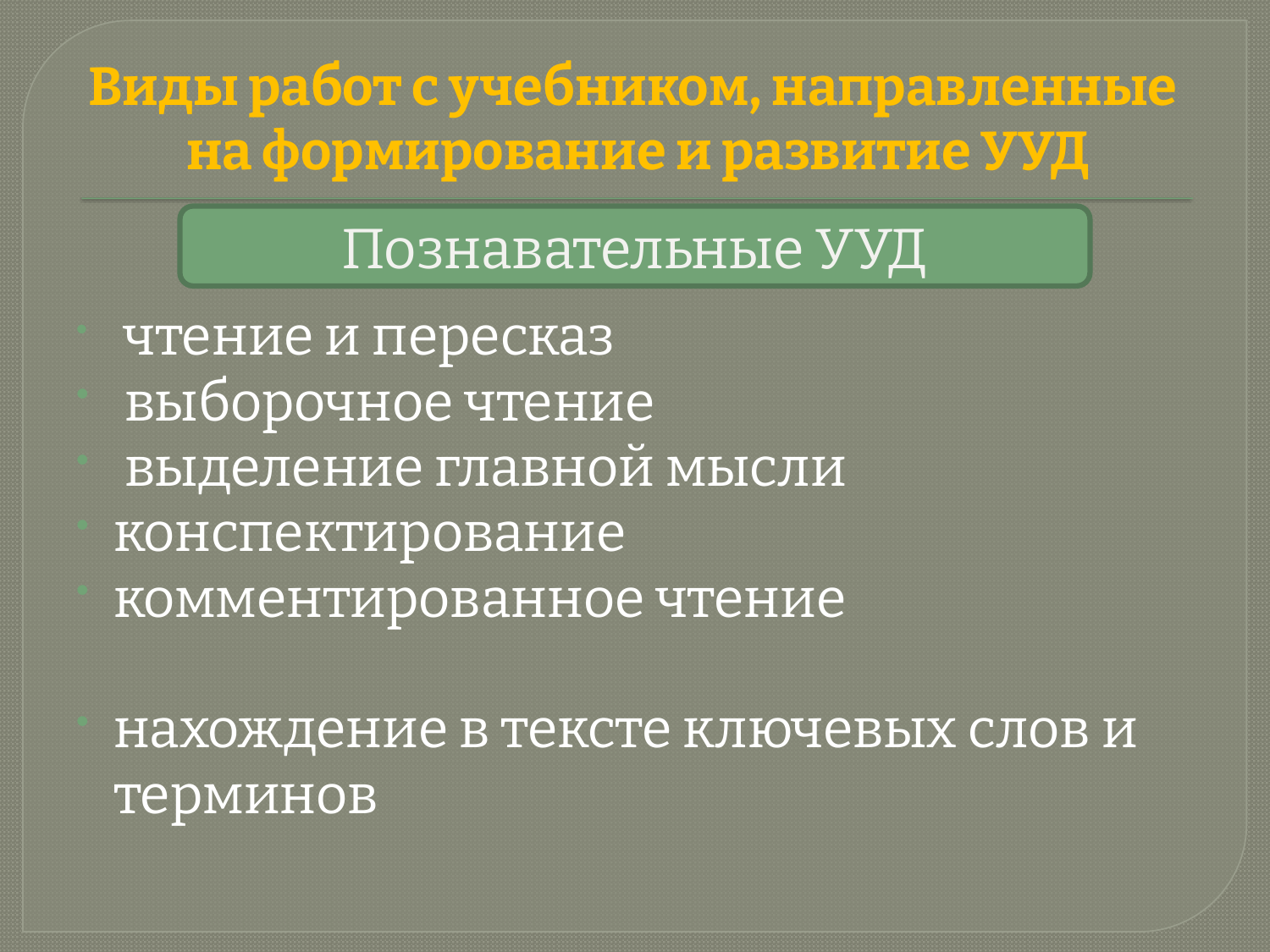

# Виды работ с учебником, направленные на формирование и развитие УУД
Познавательные УУД

 чтение и пересказ
 выборочное чтение
 выделение главной мысли
конспектирование
комментированное чтение

нахождение в тексте ключевых слов и терминов